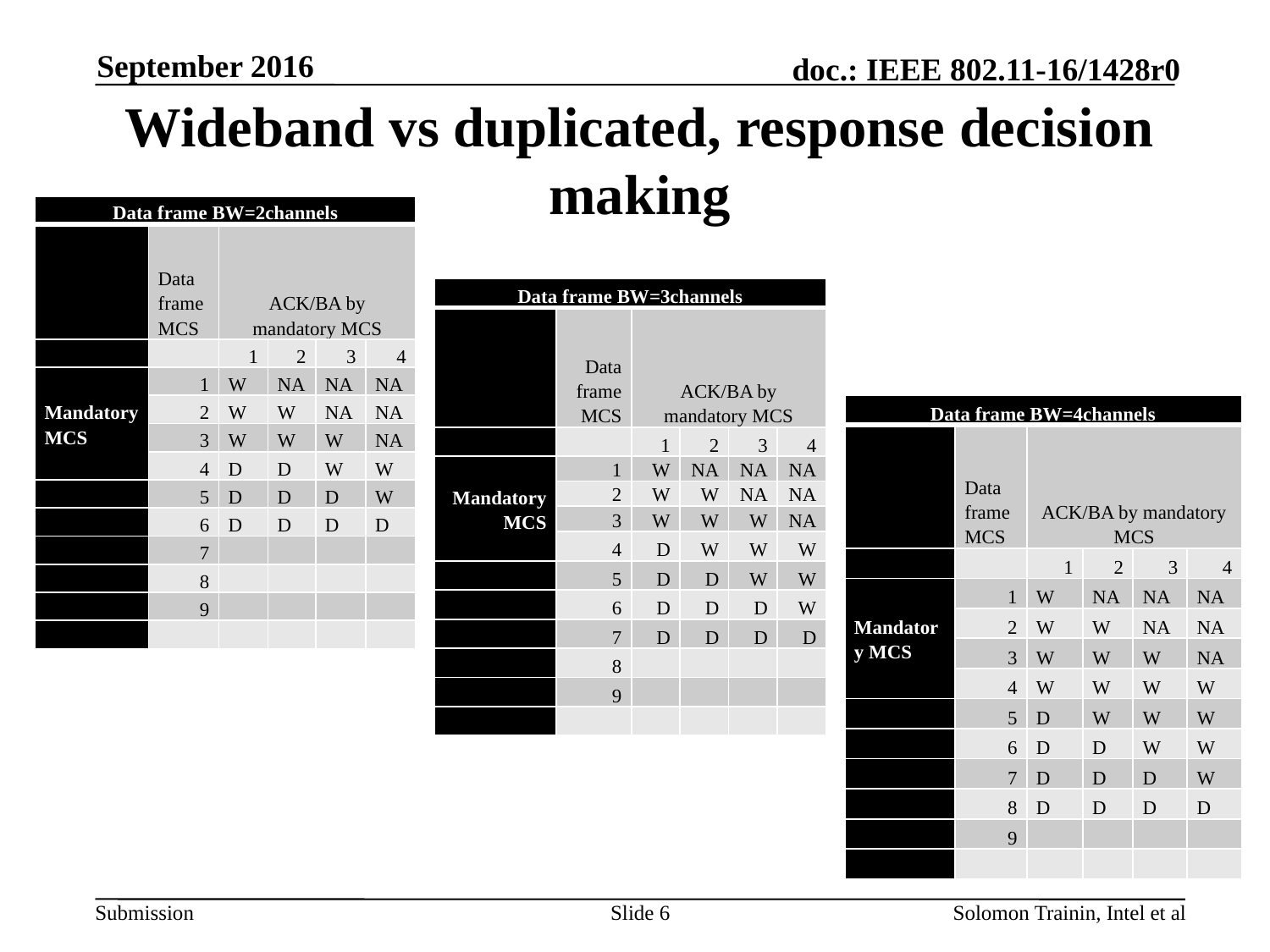

September 2016
Wideband vs duplicated, response decision making
| Data frame BW=2channels |  |  |  |  |  |
| --- | --- | --- | --- | --- | --- |
|  | Data frame MCS | ACK/BA by mandatory MCS |  |  |  |
|  |  | 1 | 2 | 3 | 4 |
| Mandatory MCS | 1 | W | NA | NA | NA |
|  | 2 | W | W | NA | NA |
|  | 3 | W | W | W | NA |
|  | 4 | D | D | W | W |
|  | 5 | D | D | D | W |
|  | 6 | D | D | D | D |
|  | 7 |  |  |  |  |
|  | 8 |  |  |  |  |
|  | 9 |  |  |  |  |
|  |  |  |  |  |  |
| Data frame BW=3channels |  |  |  |  |  |
| --- | --- | --- | --- | --- | --- |
|  | Data frame MCS | ACK/BA by mandatory MCS |  |  |  |
|  |  | 1 | 2 | 3 | 4 |
| Mandatory MCS | 1 | W | NA | NA | NA |
|  | 2 | W | W | NA | NA |
|  | 3 | W | W | W | NA |
|  | 4 | D | W | W | W |
|  | 5 | D | D | W | W |
|  | 6 | D | D | D | W |
|  | 7 | D | D | D | D |
|  | 8 |  |  |  |  |
|  | 9 |  |  |  |  |
|  |  |  |  |  |  |
| Data frame BW=4channels |  |  |  |  |  |
| --- | --- | --- | --- | --- | --- |
|  | Data frame MCS | ACK/BA by mandatory MCS |  |  |  |
|  |  | 1 | 2 | 3 | 4 |
| Mandatory MCS | 1 | W | NA | NA | NA |
|  | 2 | W | W | NA | NA |
|  | 3 | W | W | W | NA |
|  | 4 | W | W | W | W |
|  | 5 | D | W | W | W |
|  | 6 | D | D | W | W |
|  | 7 | D | D | D | W |
|  | 8 | D | D | D | D |
|  | 9 |  |  |  |  |
|  |  |  |  |  |  |
Slide 6
Solomon Trainin, Intel et al